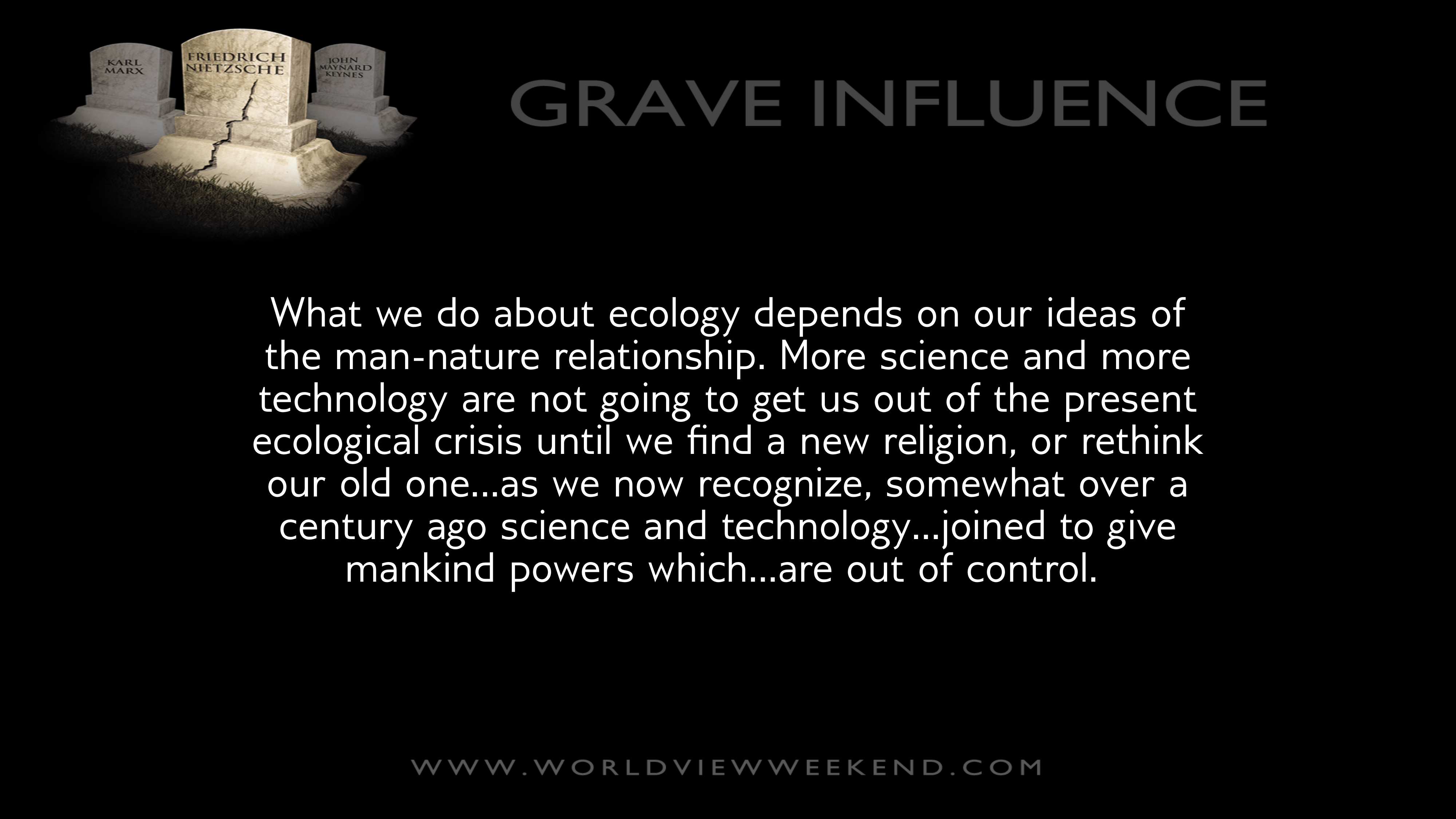

What we do about ecology depends on our ideas of the man-nature relationship. More science and more technology are not going to get us out of the present ecological crisis until we find a new religion, or rethink our old one...as we now recognize, somewhat over a century ago science and technology…joined to give mankind powers which…are out of control.